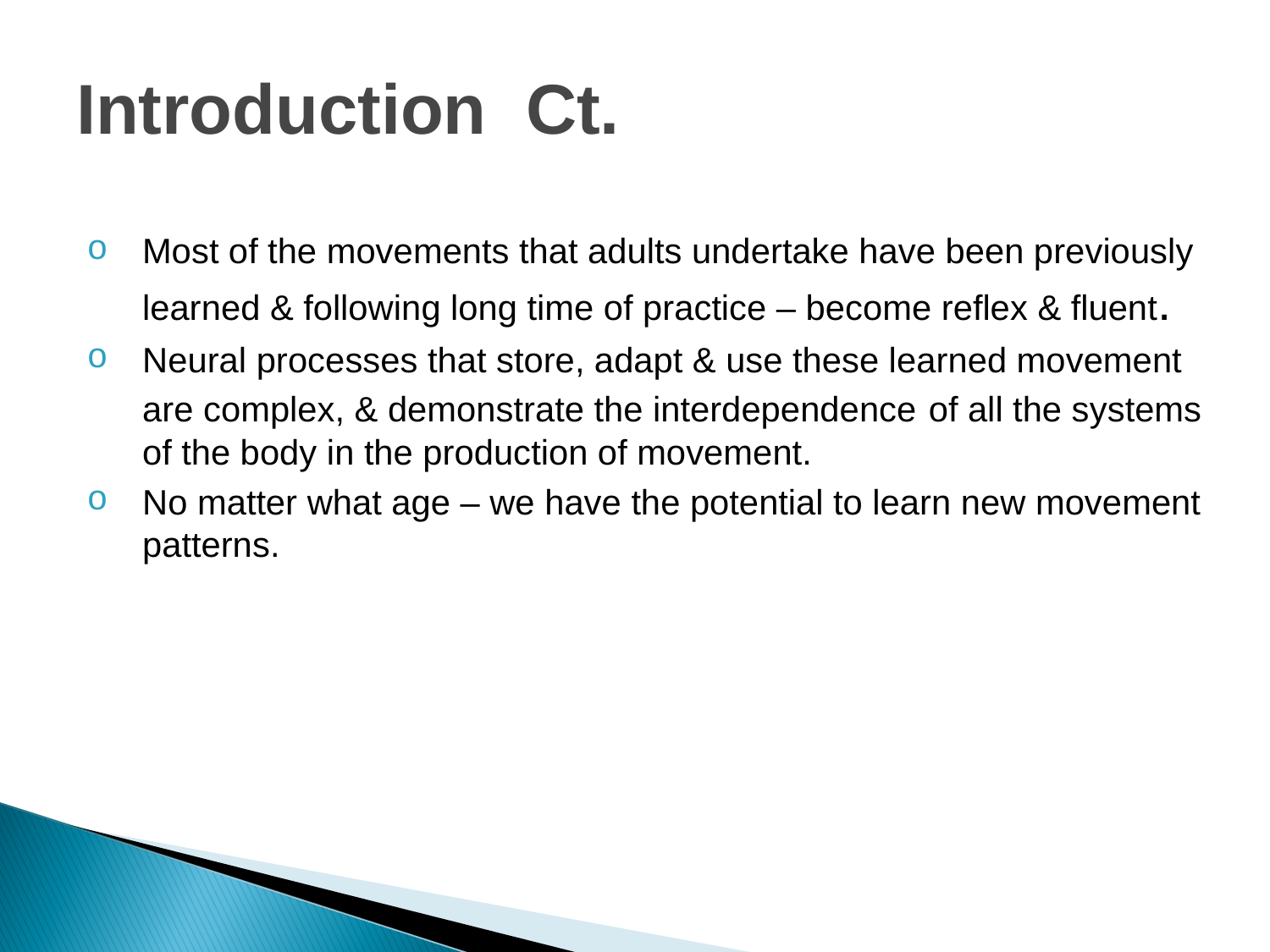

Introduction  Ct.
Most of the movements that adults undertake have been previously learned & following long time of practice – become reflex & fluent.
Neural processes that store, adapt & use these learned movement are complex, & demonstrate the interdependence of all the systems of the body in the production of movement.
No matter what age – we have the potential to learn new movement patterns.